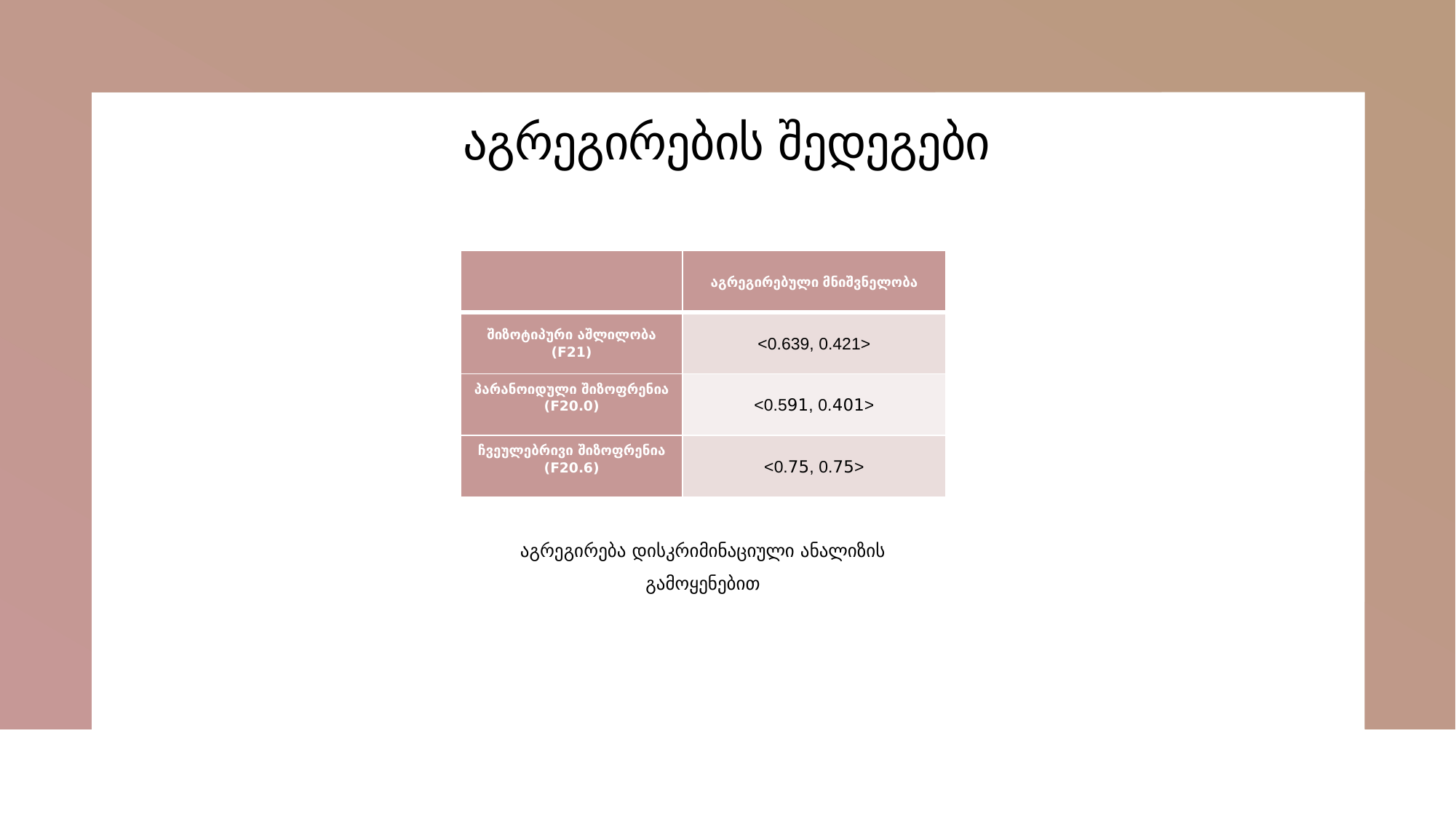

# აგრეგირების შედეგები
|  | აგრეგირებული მნიშვნელობა |
| --- | --- |
| შიზოტიპური აშლილობა (F21) | <0.639, 0.421> |
| პარანოიდული შიზოფრენია (F20.0) | <0.591, 0.401> |
| ჩვეულებრივი შიზოფრენია (F20.6) | <0.75, 0.75> |
აგრეგირება დისკრიმინაციული ანალიზის გამოყენებით